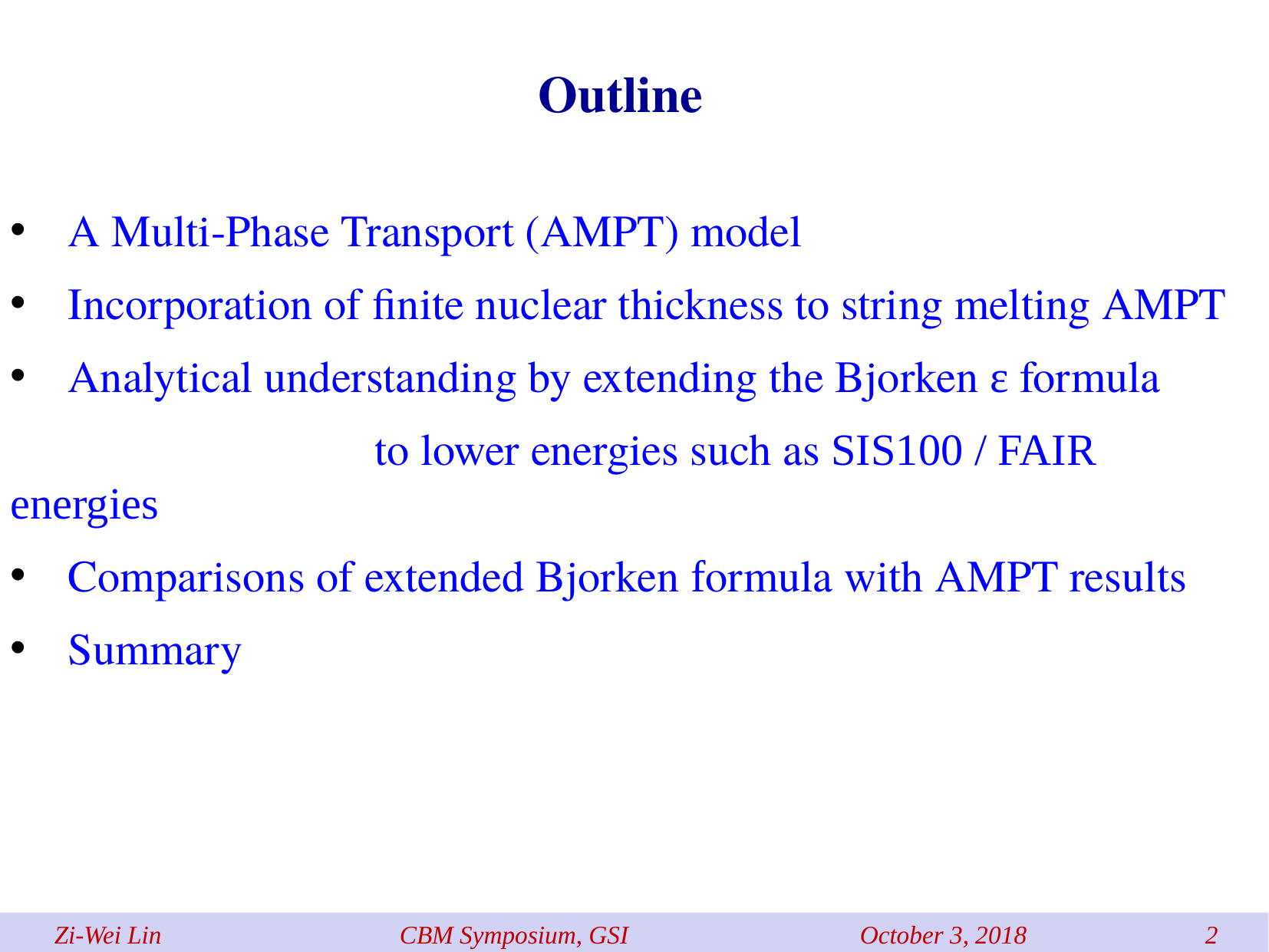

Outline
A Multi-Phase Transport (AMPT) model
Incorporation of finite nuclear thickness to string melting AMPT
Analytical understanding by extending the Bjorken ε formula
				to lower energies such as SIS100 / FAIR energies
Comparisons of extended Bjorken formula with AMPT results
Summary